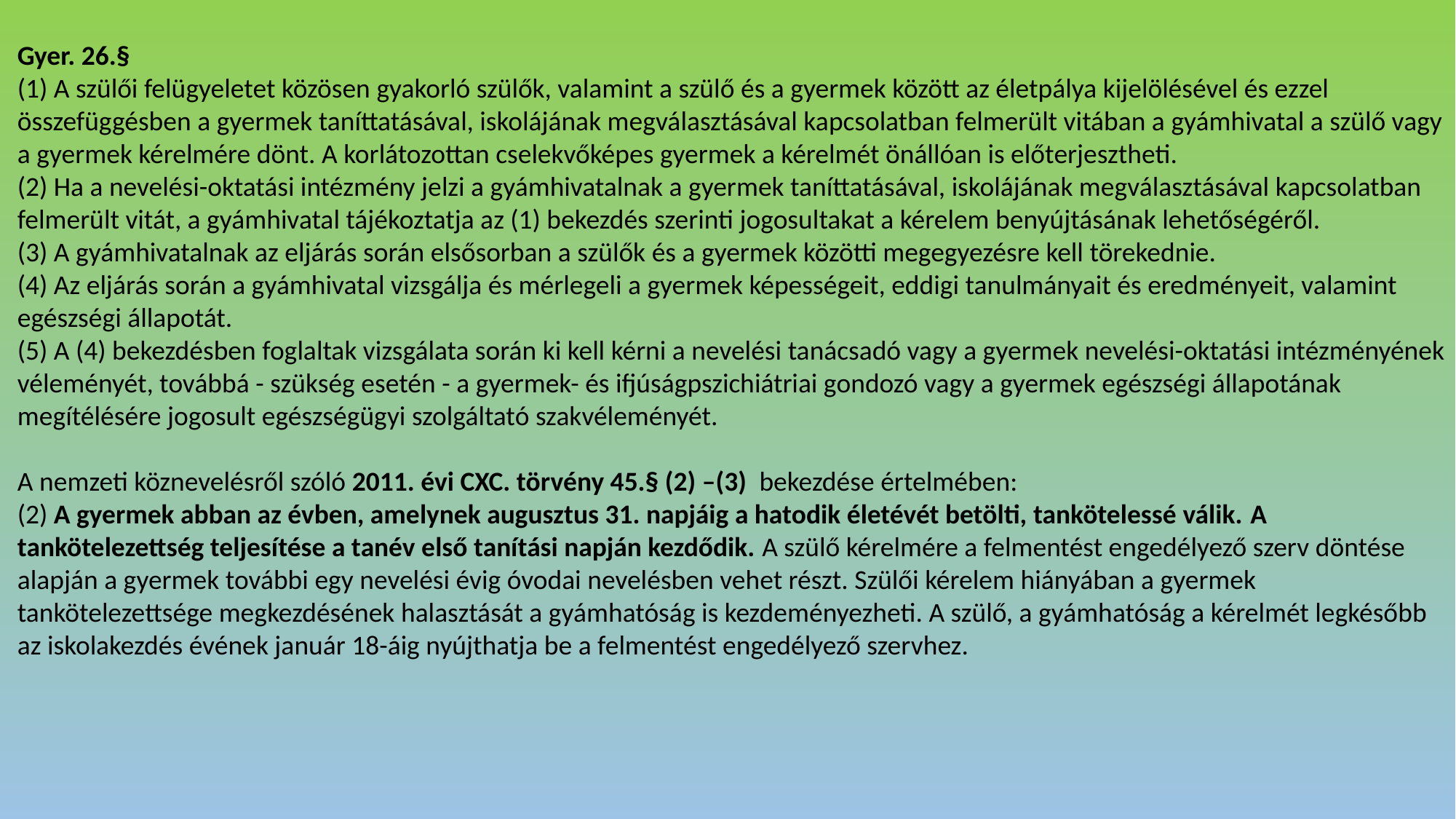

Gyer. 26.§
(1) A szülői felügyeletet közösen gyakorló szülők, valamint a szülő és a gyermek között az életpálya kijelölésével és ezzel összefüggésben a gyermek taníttatásával, iskolájának megválasztásával kapcsolatban felmerült vitában a gyámhivatal a szülő vagy a gyermek kérelmére dönt. A korlátozottan cselekvőképes gyermek a kérelmét önállóan is előterjesztheti.
(2) Ha a nevelési-oktatási intézmény jelzi a gyámhivatalnak a gyermek taníttatásával, iskolájának megválasztásával kapcsolatban felmerült vitát, a gyámhivatal tájékoztatja az (1) bekezdés szerinti jogosultakat a kérelem benyújtásának lehetőségéről.
(3) A gyámhivatalnak az eljárás során elsősorban a szülők és a gyermek közötti megegyezésre kell törekednie.
(4) Az eljárás során a gyámhivatal vizsgálja és mérlegeli a gyermek képességeit, eddigi tanulmányait és eredményeit, valamint egészségi állapotát.
(5) A (4) bekezdésben foglaltak vizsgálata során ki kell kérni a nevelési tanácsadó vagy a gyermek nevelési-oktatási intézményének véleményét, továbbá - szükség esetén - a gyermek- és ifjúságpszichiátriai gondozó vagy a gyermek egészségi állapotának megítélésére jogosult egészségügyi szolgáltató szakvéleményét.

A nemzeti köznevelésről szóló 2011. évi CXC. törvény 45.§ (2) –(3)  bekezdése értelmében:
(2) A gyermek abban az évben, amelynek augusztus 31. napjáig a hatodik életévét betölti, tankötelessé válik. A tankötelezettség teljesítése a tanév első tanítási napján kezdődik. A szülő kérelmére a felmentést engedélyező szerv döntése alapján a gyermek további egy nevelési évig óvodai nevelésben vehet részt. Szülői kérelem hiányában a gyermek tankötelezettsége megkezdésének halasztását a gyámhatóság is kezdeményezheti. A szülő, a gyámhatóság a kérelmét legkésőbb az iskolakezdés évének január 18-áig nyújthatja be a felmentést engedélyező szervhez.